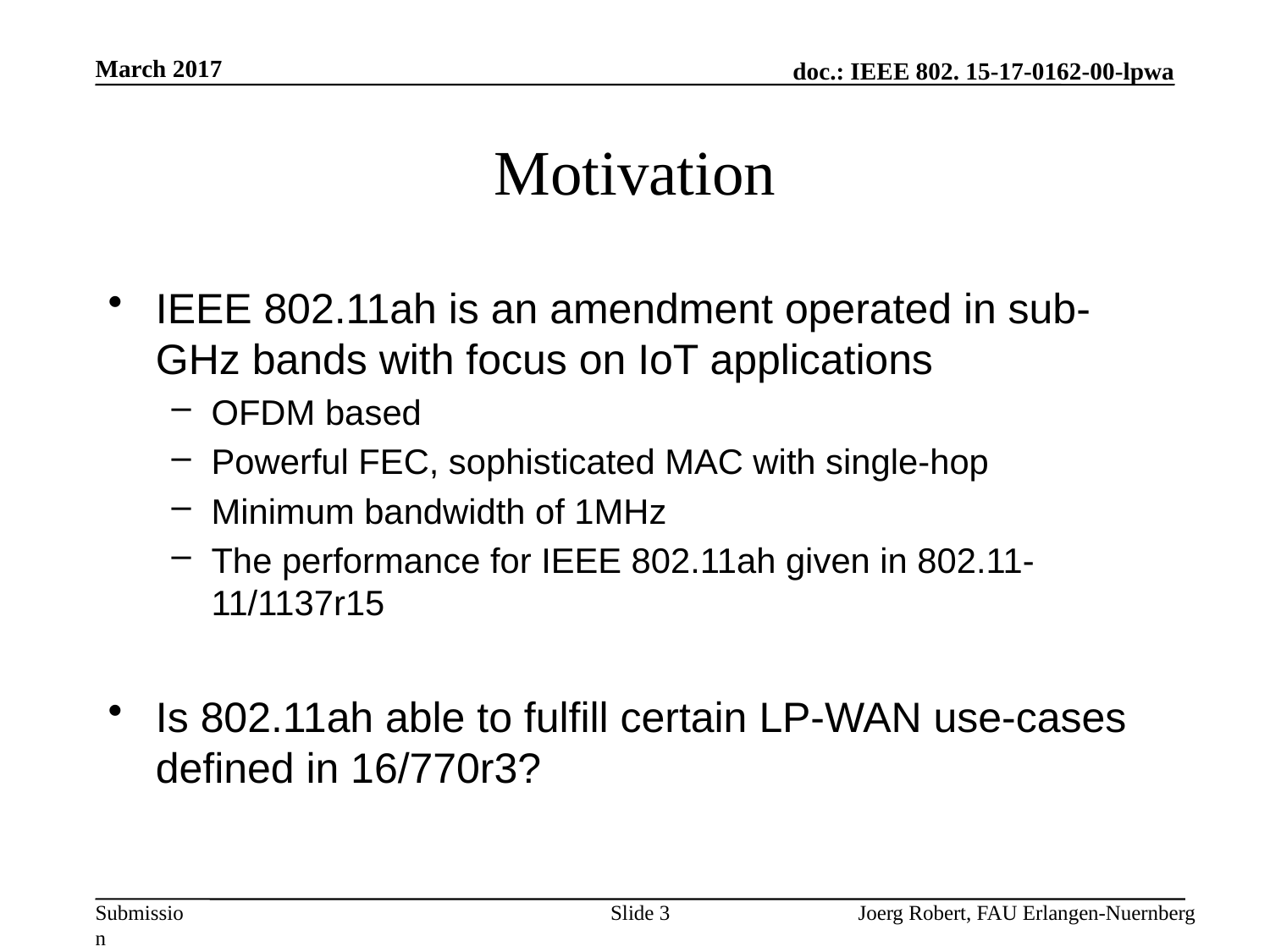

March 2017
# Motivation
IEEE 802.11ah is an amendment operated in sub-GHz bands with focus on IoT applications
OFDM based
Powerful FEC, sophisticated MAC with single-hop
Minimum bandwidth of 1MHz
The performance for IEEE 802.11ah given in 802.11-11/1137r15

Is 802.11ah able to fulfill certain LP-WAN use-cases defined in 16/770r3?

Slide 3
Joerg Robert, FAU Erlangen-Nuernberg